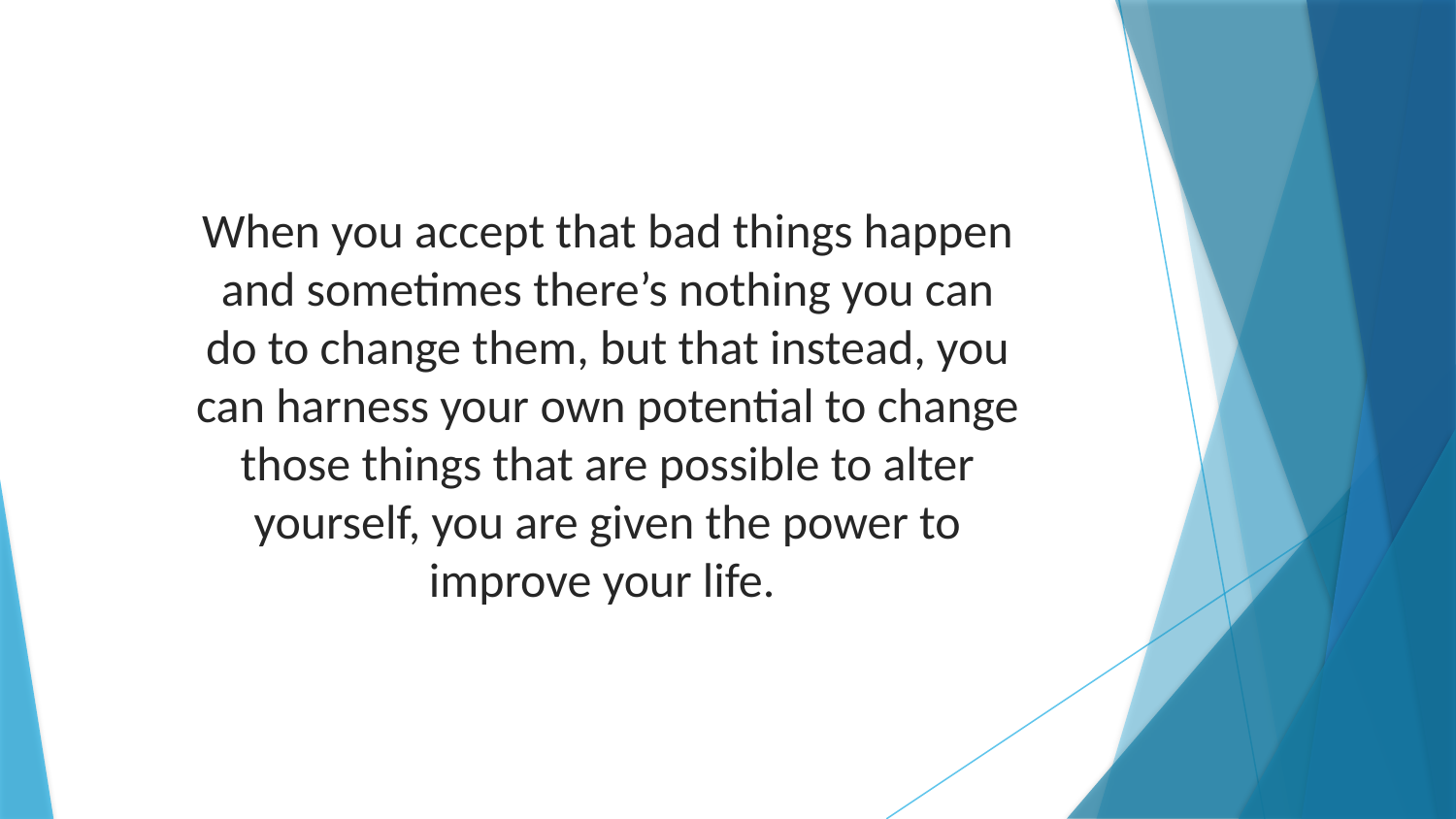

When you accept that bad things happen and sometimes there’s nothing you can do to change them, but that instead, you can harness your own potential to change those things that are possible to alter yourself, you are given the power to improve your life.